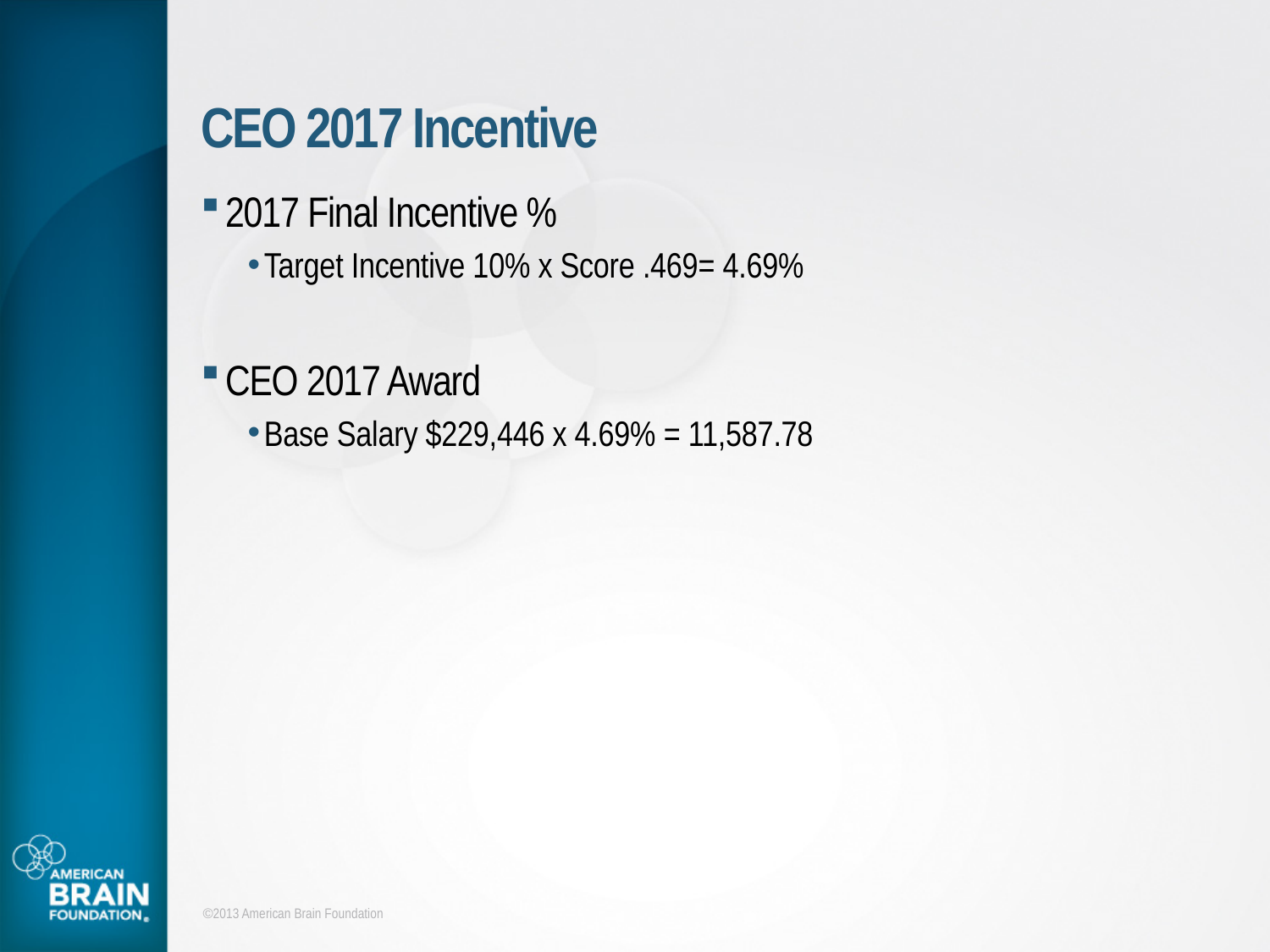

# CEO 2017 Incentive
2017 Final Incentive %
Target Incentive 10% x Score .469= 4.69%

CEO 2017 Award
Base Salary $229,446 x 4.69% = 11,587.78